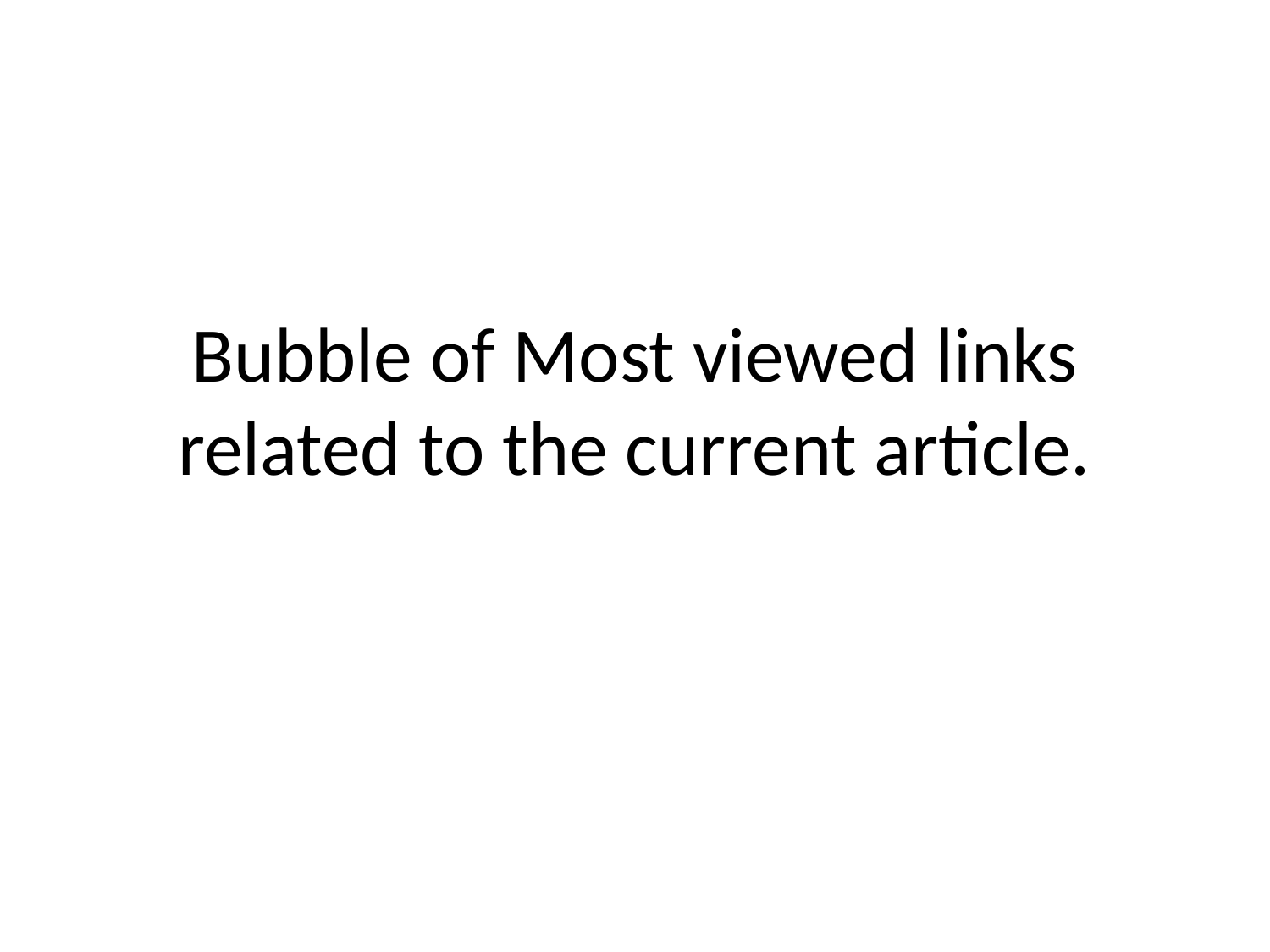

# Bubble of Most viewed links related to the current article.